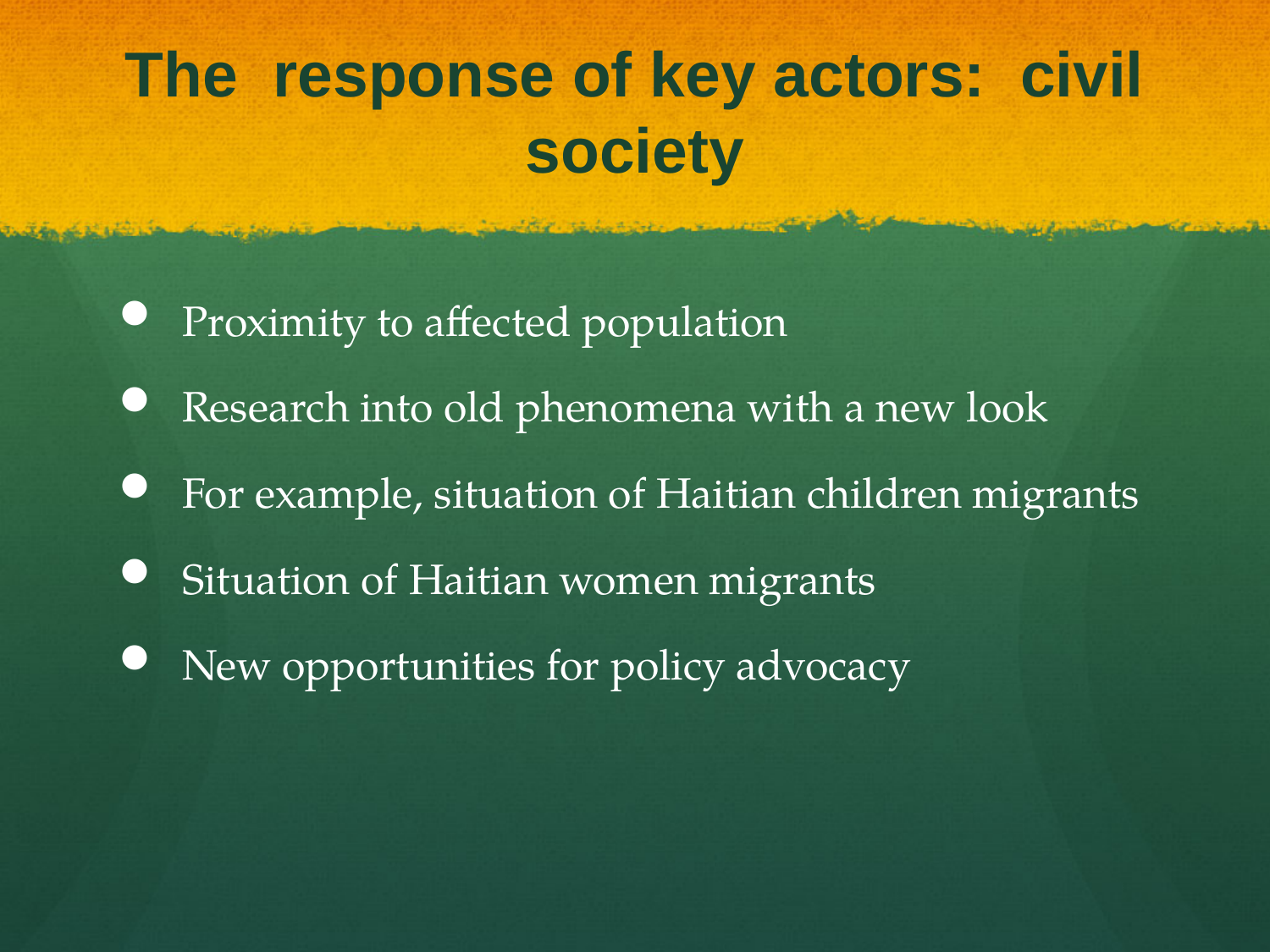

# The  response of key actors:  civil society
Proximity to affected population
Research into old phenomena with a new look
For example, situation of Haitian children migrants
Situation of Haitian women migrants
New opportunities for policy advocacy